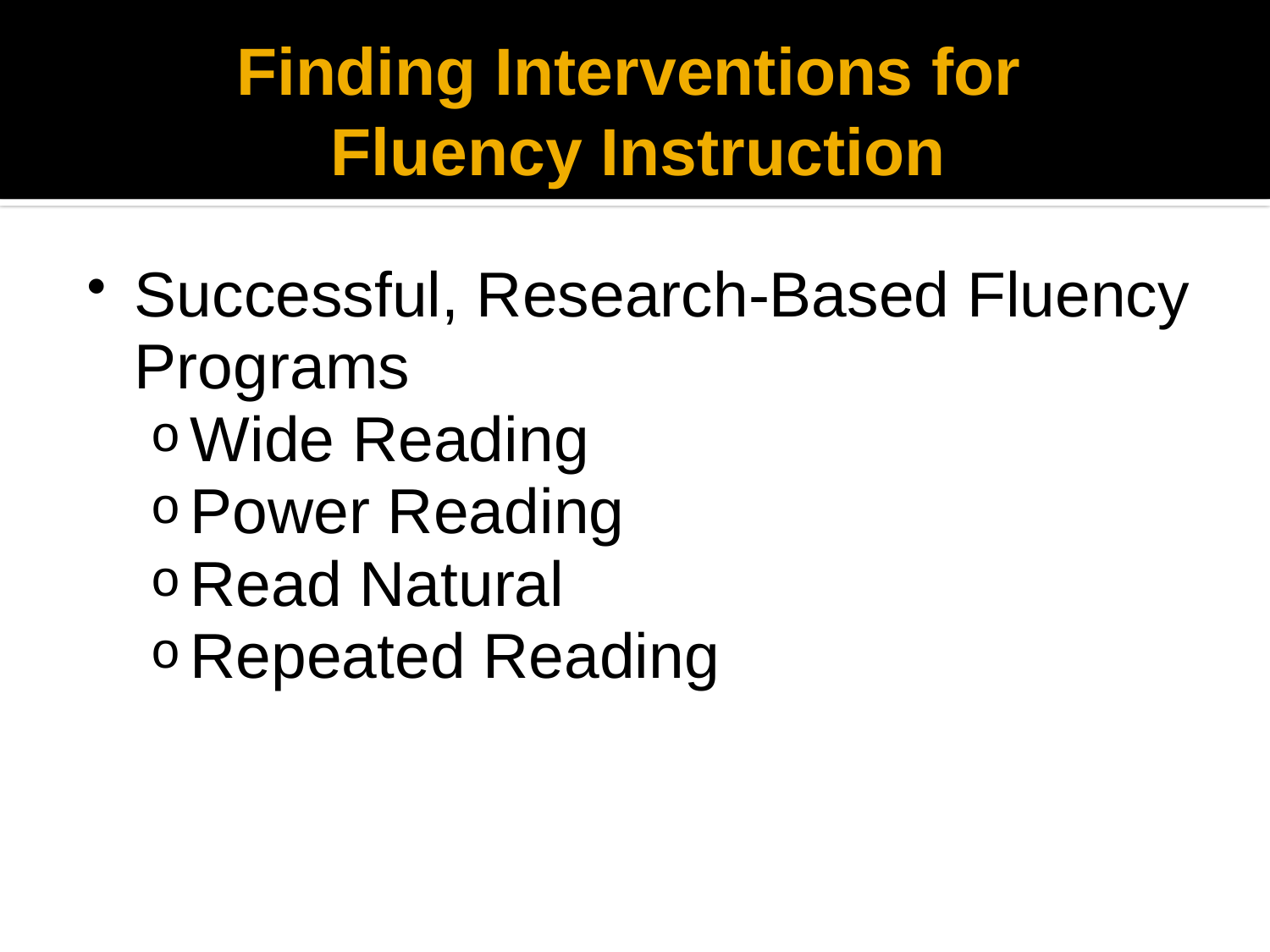

# Finding Interventions for Fluency Instruction
Successful, Research-Based Fluency Programs
Wide Reading
Power Reading
Read Natural
Repeated Reading